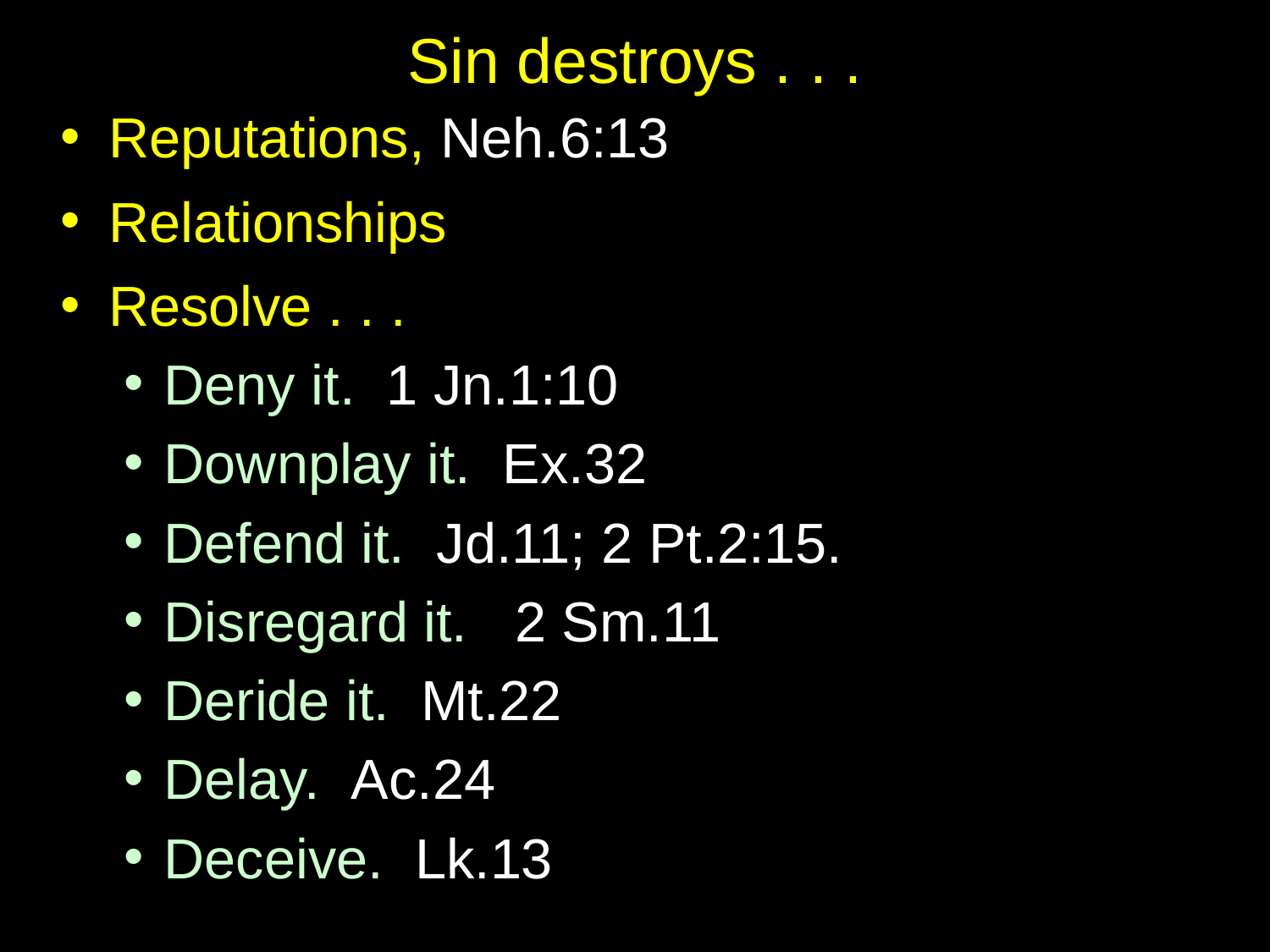

Sin destroys . . .
Reputations, Neh.6:13
Relationships
Resolve . . .
Deny it.  1 Jn.1:10
Downplay it.  Ex.32
Defend it.  Jd.11; 2 Pt.2:15.
Disregard it.   2 Sm.11
Deride it.  Mt.22
Delay.  Ac.24
Deceive.  Lk.13